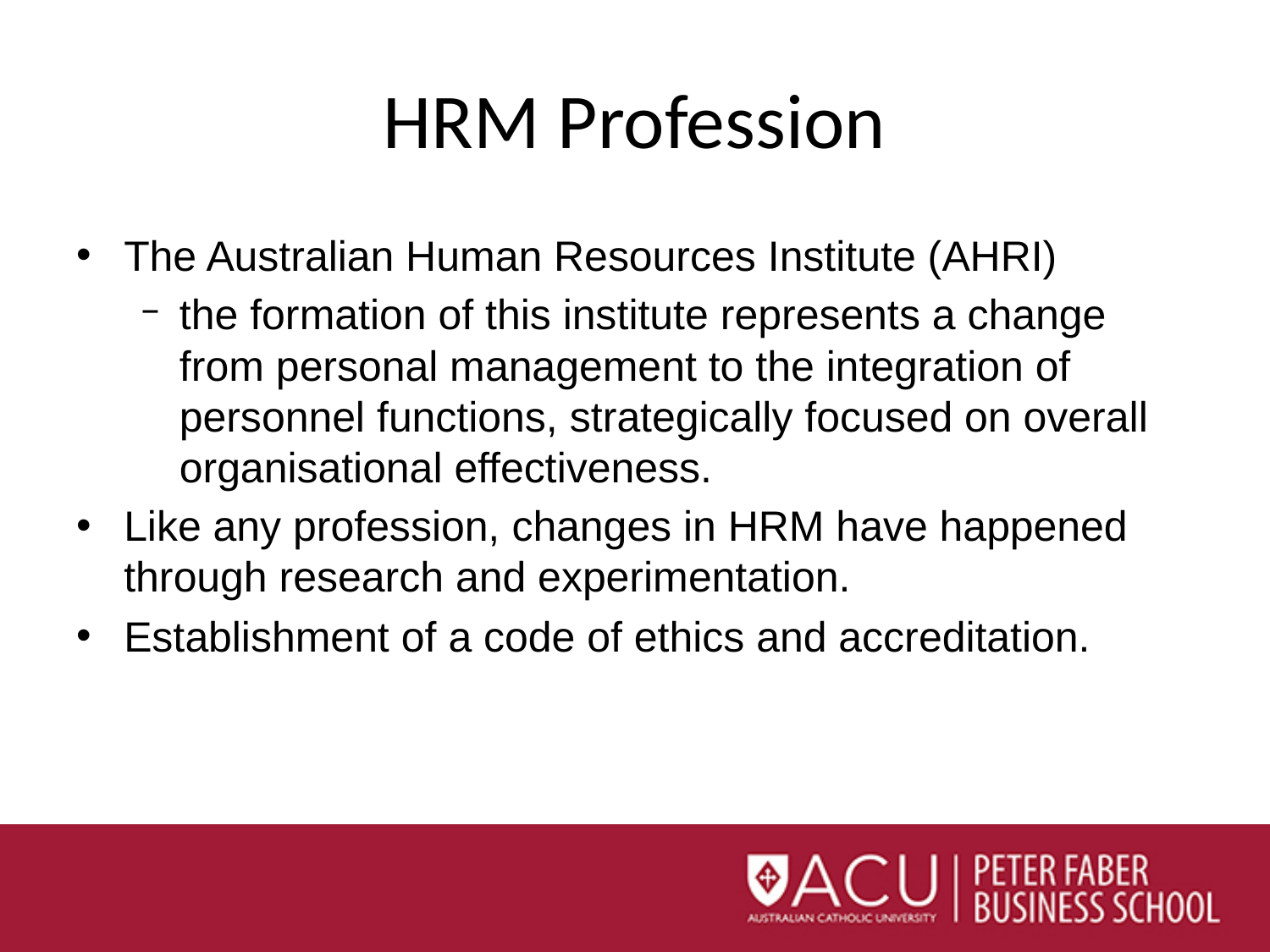

# HRM Profession
The Australian Human Resources Institute (AHRI)
the formation of this institute represents a change from personal management to the integration of personnel functions, strategically focused on overall organisational effectiveness.
Like any profession, changes in HRM have happened through research and experimentation.
Establishment of a code of ethics and accreditation.